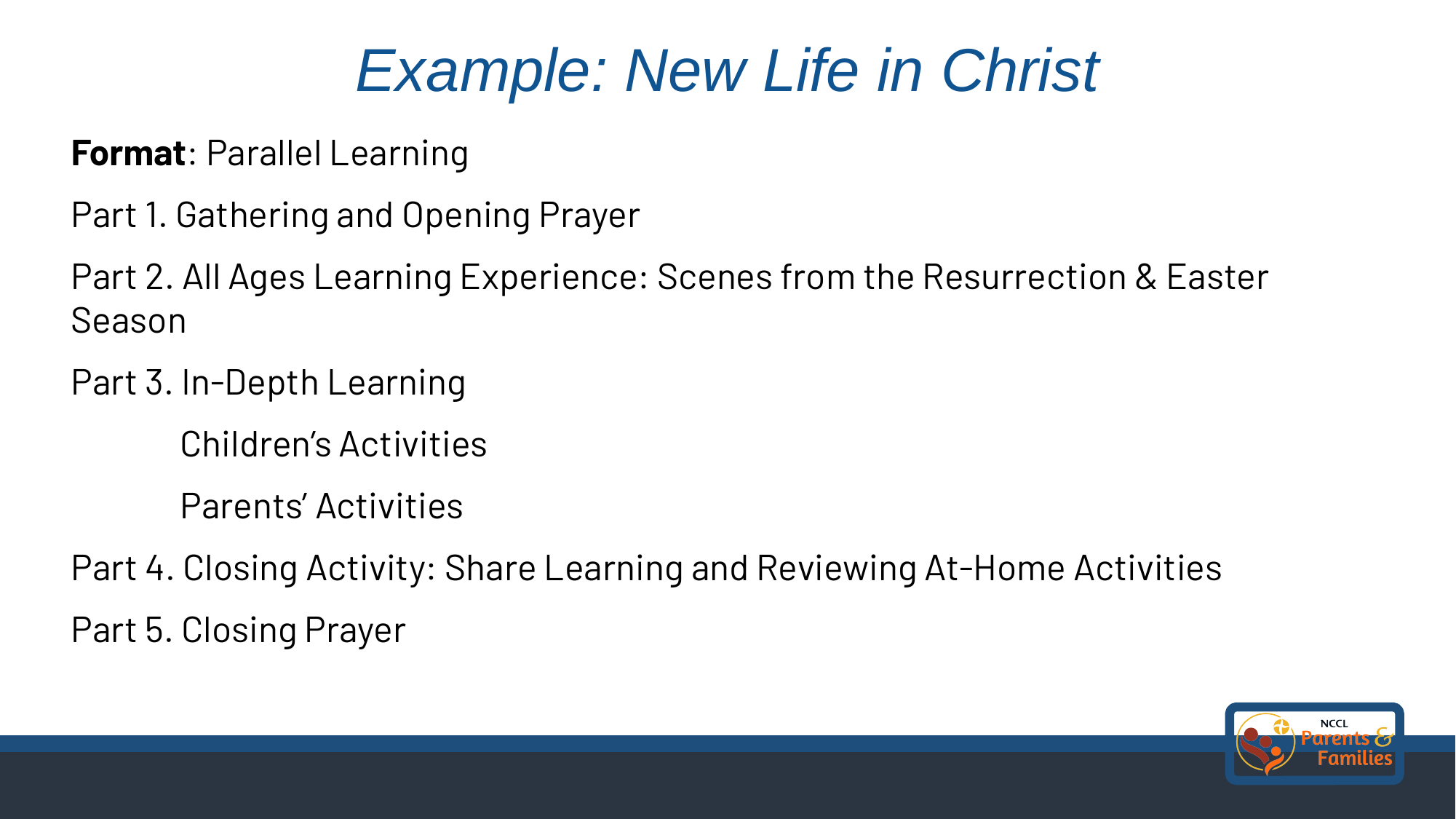

Example: New Life in Christ
Format: Parallel Learning
Part 1. Gathering and Opening Prayer
Part 2. All Ages Learning Experience: Scenes from the Resurrection & Easter Season
Part 3. In-Depth Learning
	Children’s Activities
	Parents’ Activities
Part 4. Closing Activity: Share Learning and Reviewing At-Home Activities
Part 5. Closing Prayer